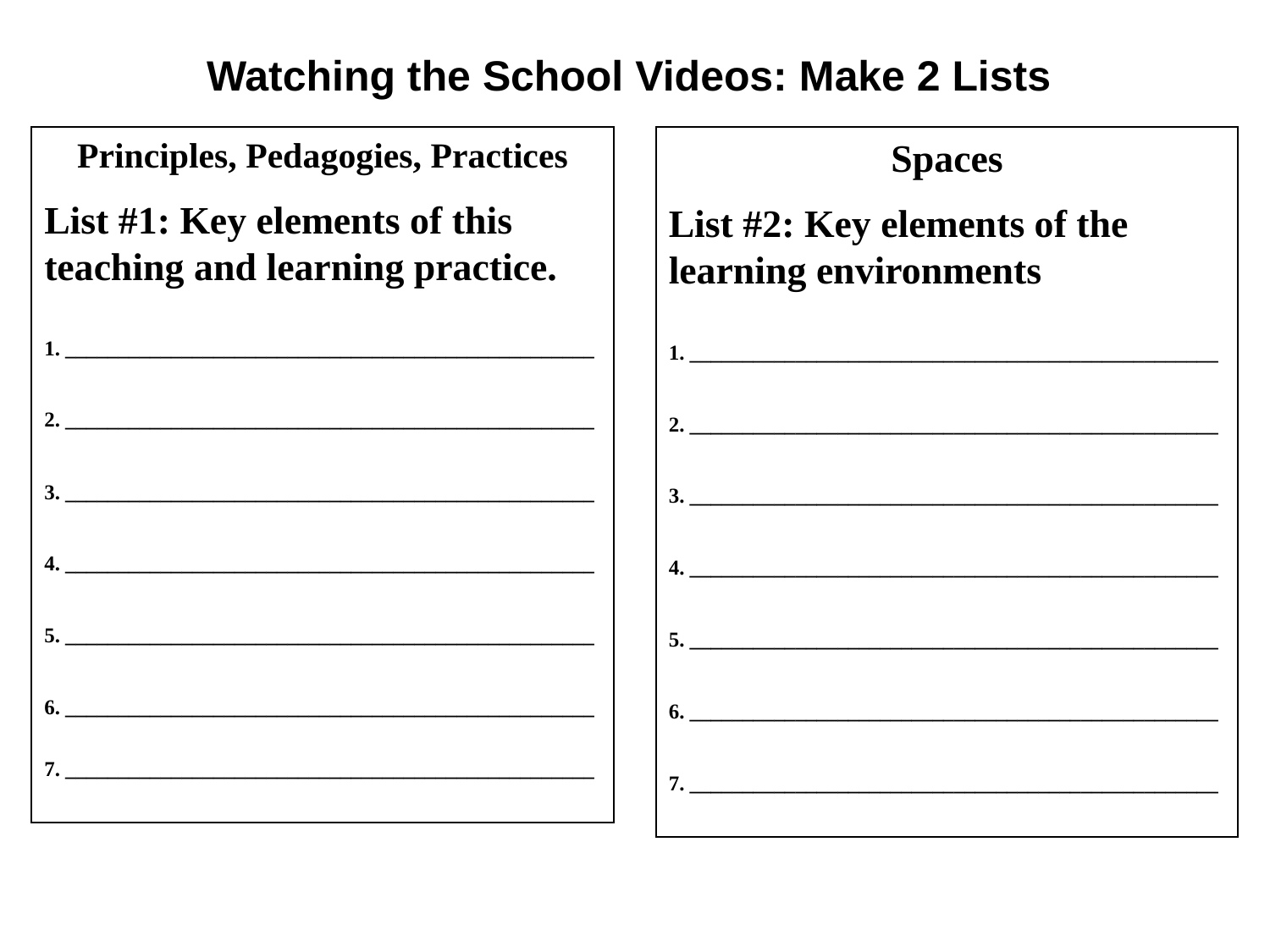

Watching the School Videos: Make 2 Lists
Principles, Pedagogies, Practices
List #1: Key elements of this teaching and learning practice.

1. __________________________________________________

2. __________________________________________________

3. __________________________________________________

4. __________________________________________________

5. __________________________________________________

6. __________________________________________________

7. __________________________________________________

Spaces
List #2: Key elements of the learning environments

1. __________________________________________________

2. __________________________________________________

3. __________________________________________________

4. __________________________________________________

5. __________________________________________________

6. __________________________________________________

7. __________________________________________________